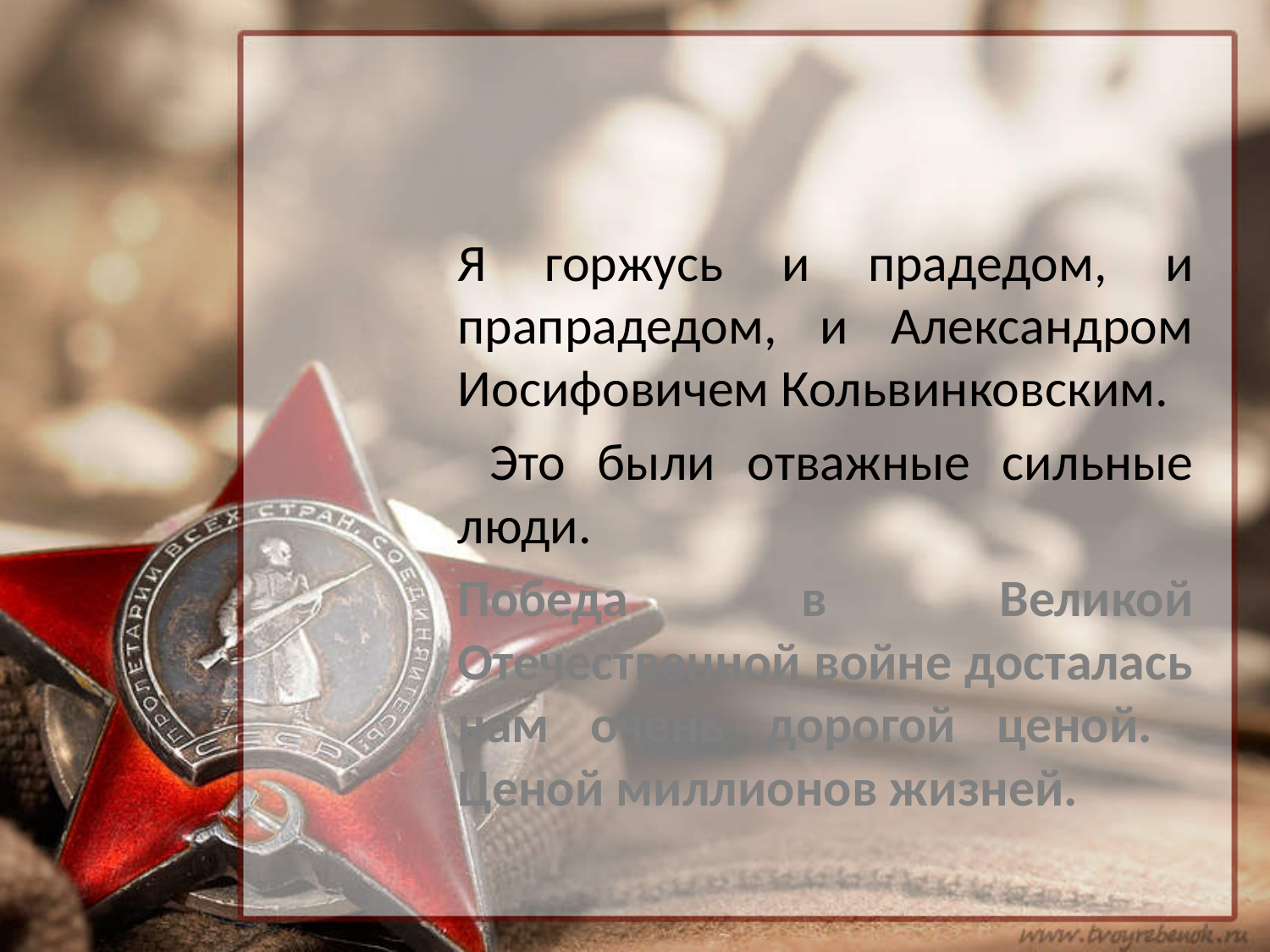

#
Я горжусь и прадедом, и прапрадедом, и Александром Иосифовичем Кольвинковским.
 Это были отважные сильные люди.
Победа в Великой Отечественной войне досталась нам очень дорогой ценой.  Ценой миллионов жизней.